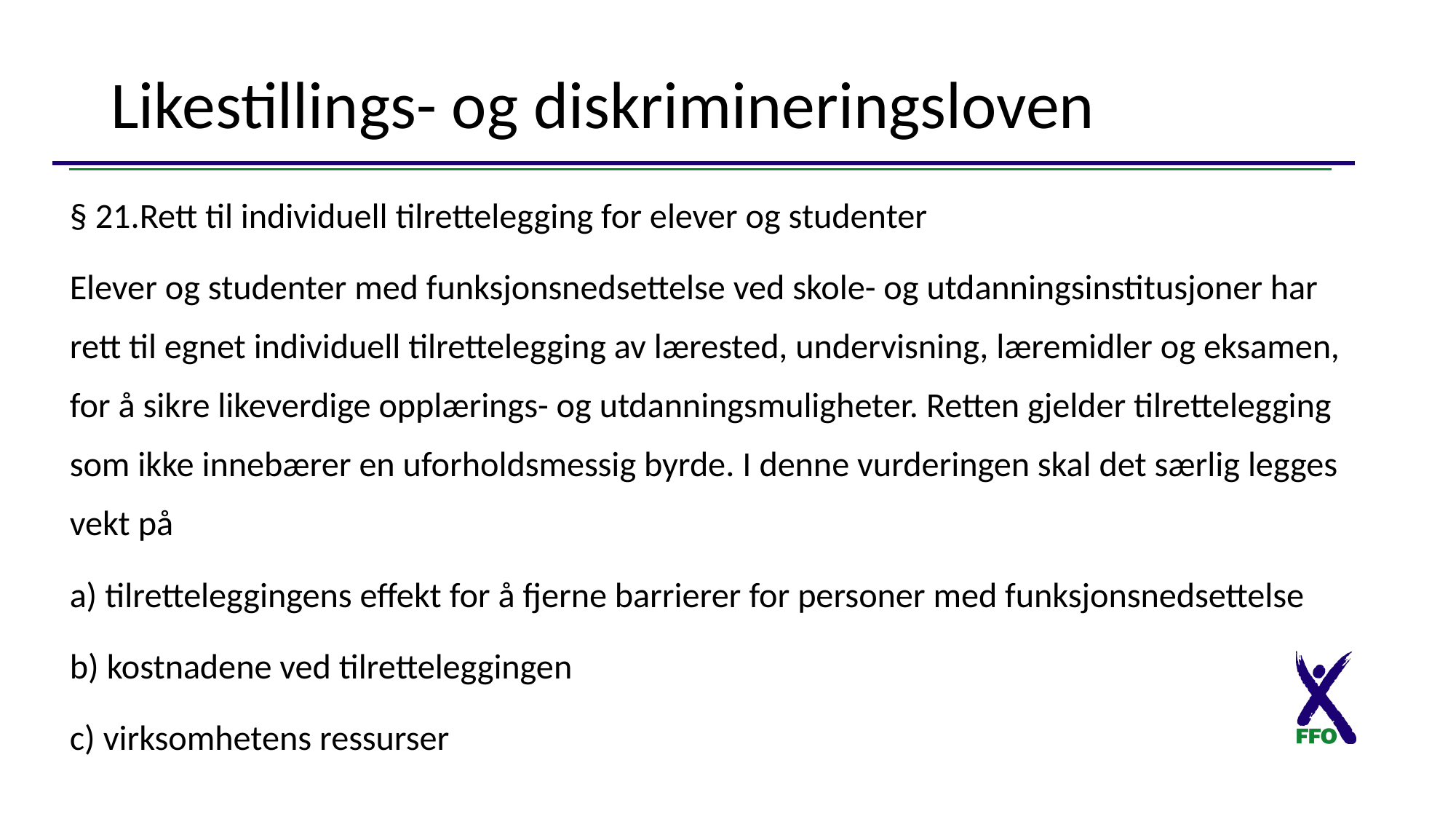

# Likestillings- og diskrimineringsloven
§ 21.Rett til individuell tilrettelegging for elever og studenter
Elever og studenter med funksjonsnedsettelse ved skole- og utdanningsinstitusjoner har rett til egnet individuell tilrettelegging av lærested, undervisning, læremidler og eksamen, for å sikre likeverdige opplærings- og utdanningsmuligheter. Retten gjelder tilrettelegging som ikke innebærer en uforholdsmessig byrde. I denne vurderingen skal det særlig legges vekt på
a) tilretteleggingens effekt for å fjerne barrierer for personer med funksjonsnedsettelse
b) kostnadene ved tilretteleggingen
c) virksomhetens ressurser